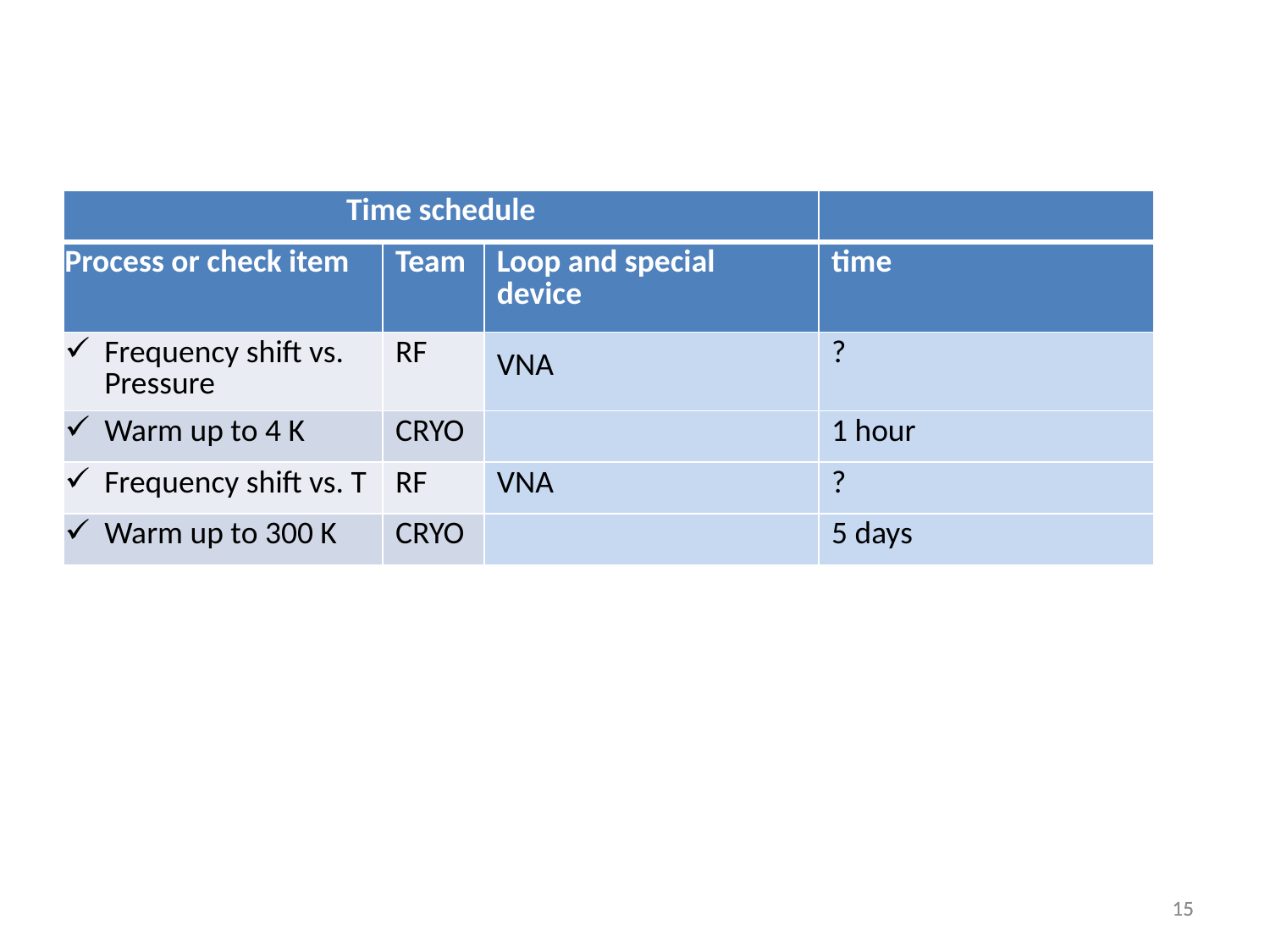

| Time schedule |  |  |  |
| --- | --- | --- | --- |
| Process or check item | Team | Loop and special device | time |
| Frequency shift vs. Pressure | RF | VNA | ? |
| Warm up to 4 K | CRYO |  | 1 hour |
| Frequency shift vs. T | RF | VNA | ? |
| Warm up to 300 K | CRYO |  | 5 days |
15
15